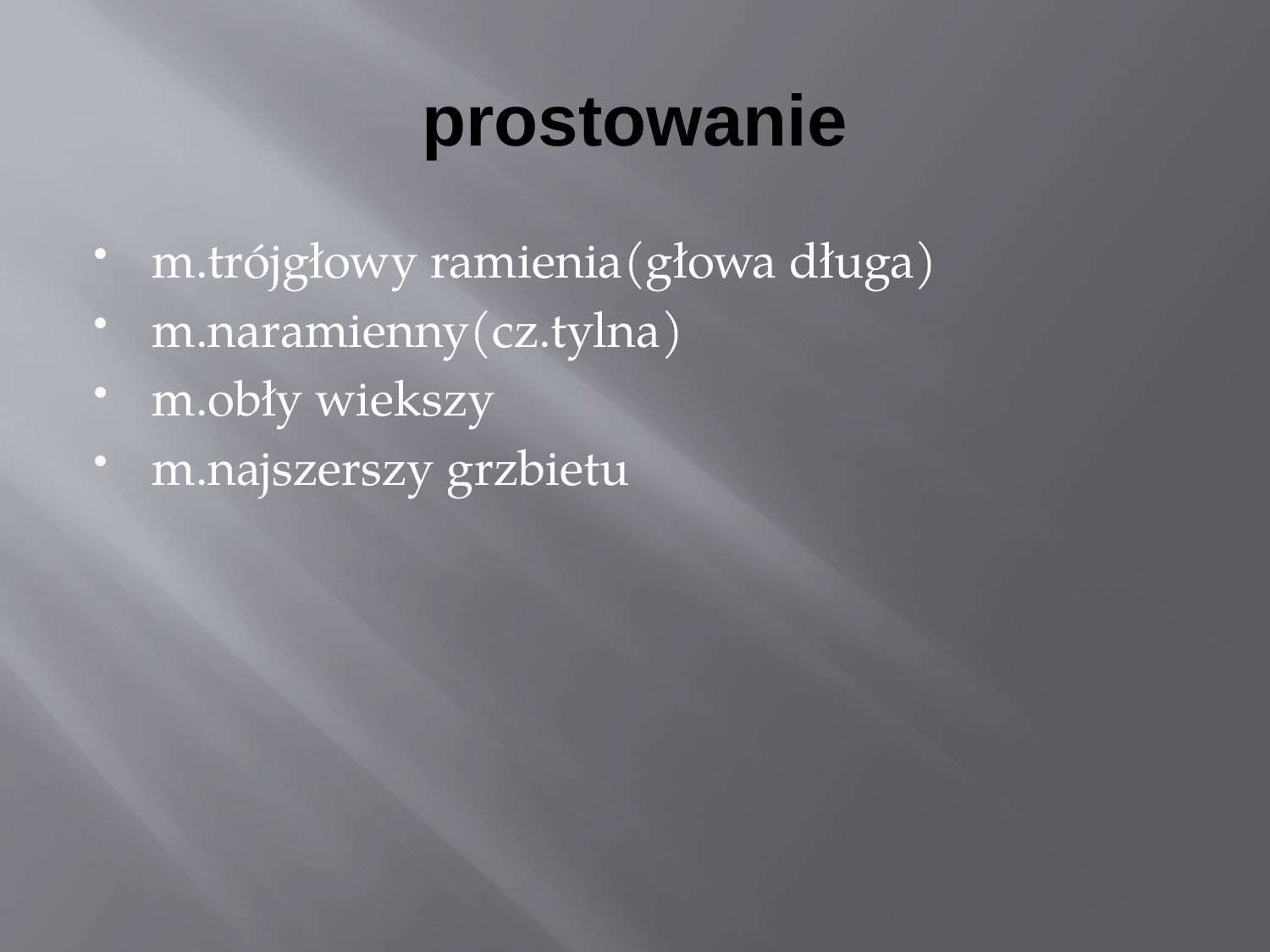

# prostowanie
m.trójgłowy ramienia(głowa długa)
m.naramienny(cz.tylna)
m.obły wiekszy
m.najszerszy grzbietu